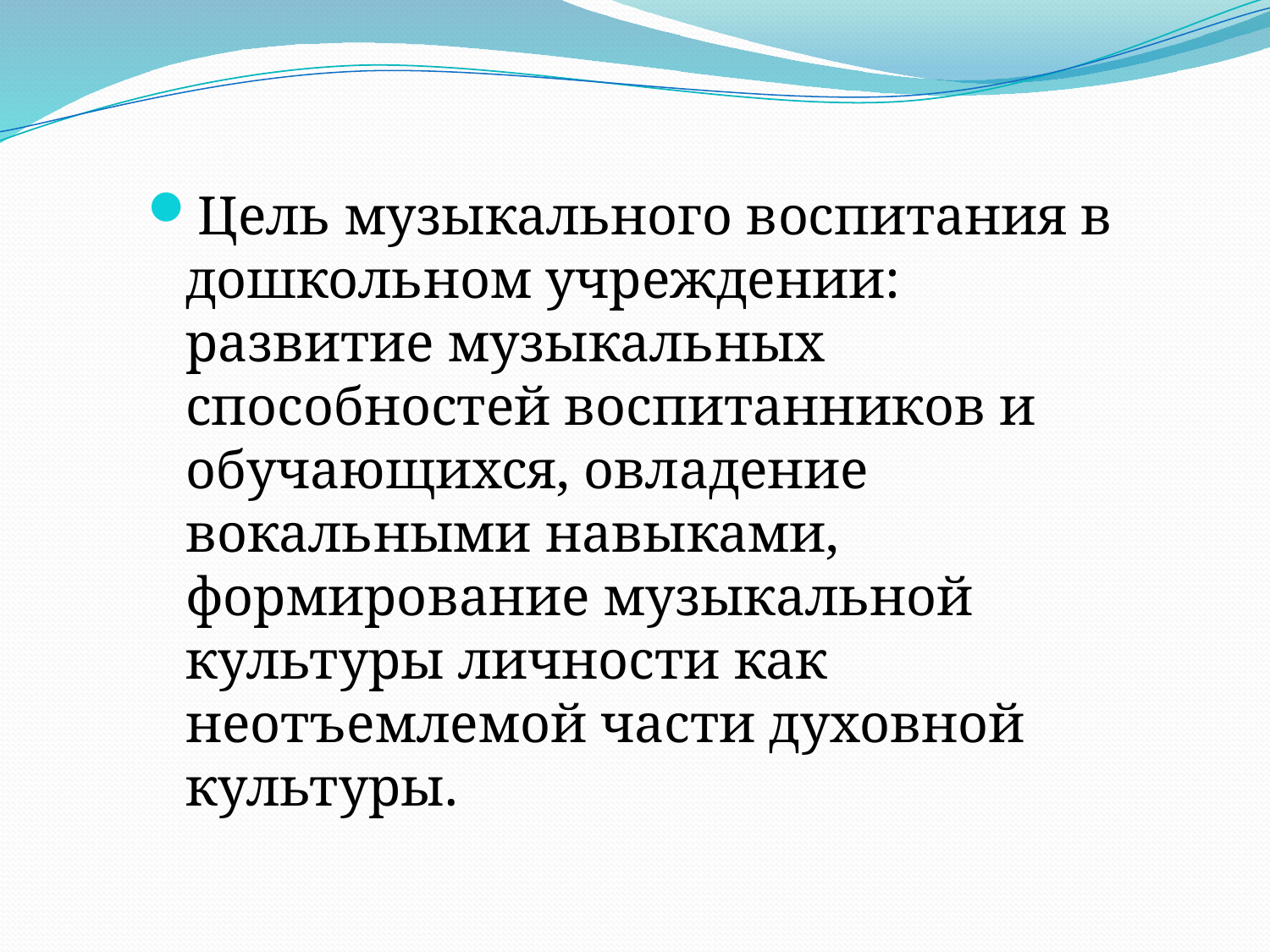

Цель музыкального воспитания в дошкольном учреждении: развитие музыкальных способностей воспитанников и обучающихся, овладение вокальными навыками, формирование музыкальной культуры личности как неотъемлемой части духовной культуры.